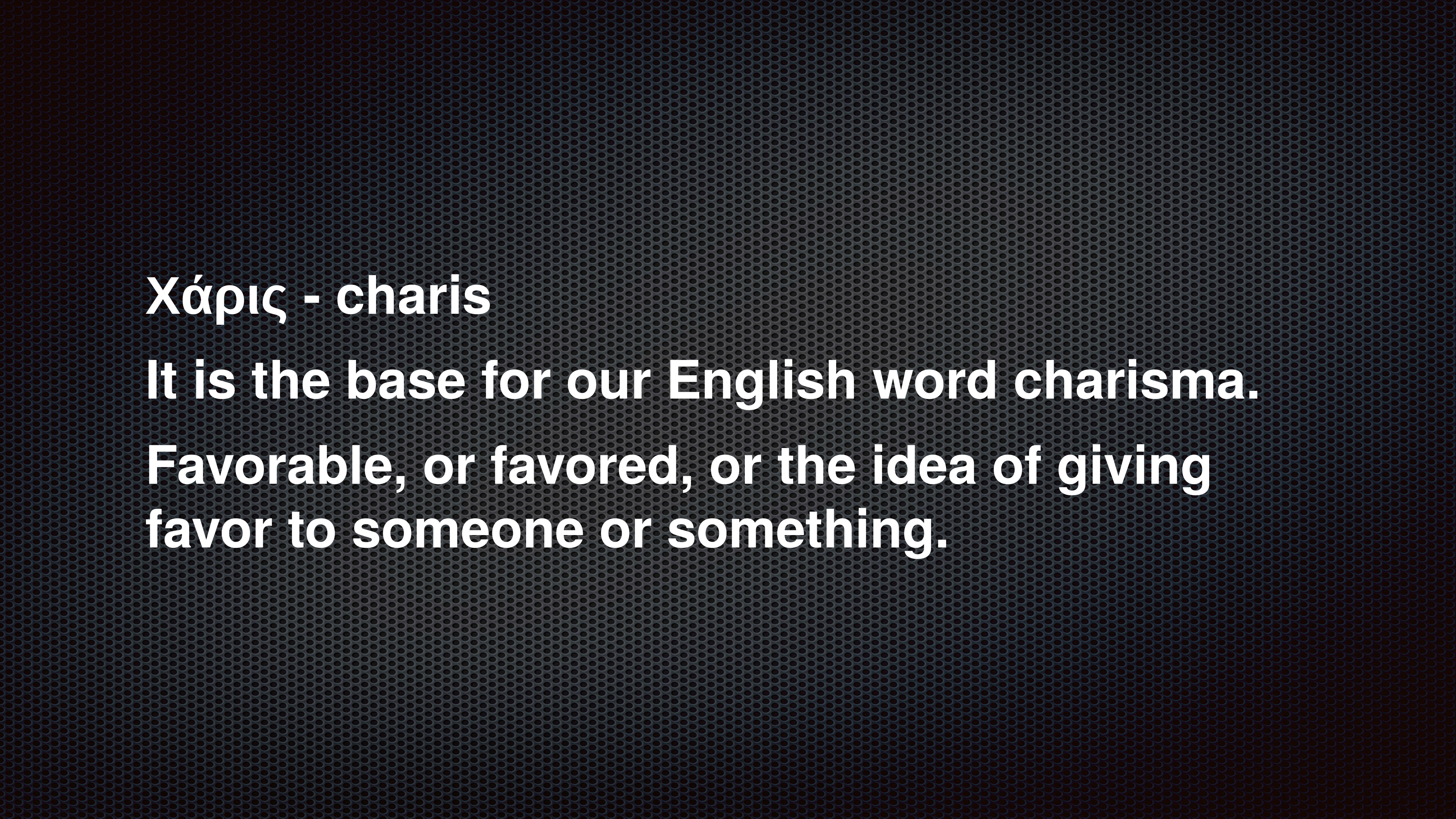

Χάρις - charis
It is the base for our English word charisma.
Favorable, or favored, or the idea of giving favor to someone or something.